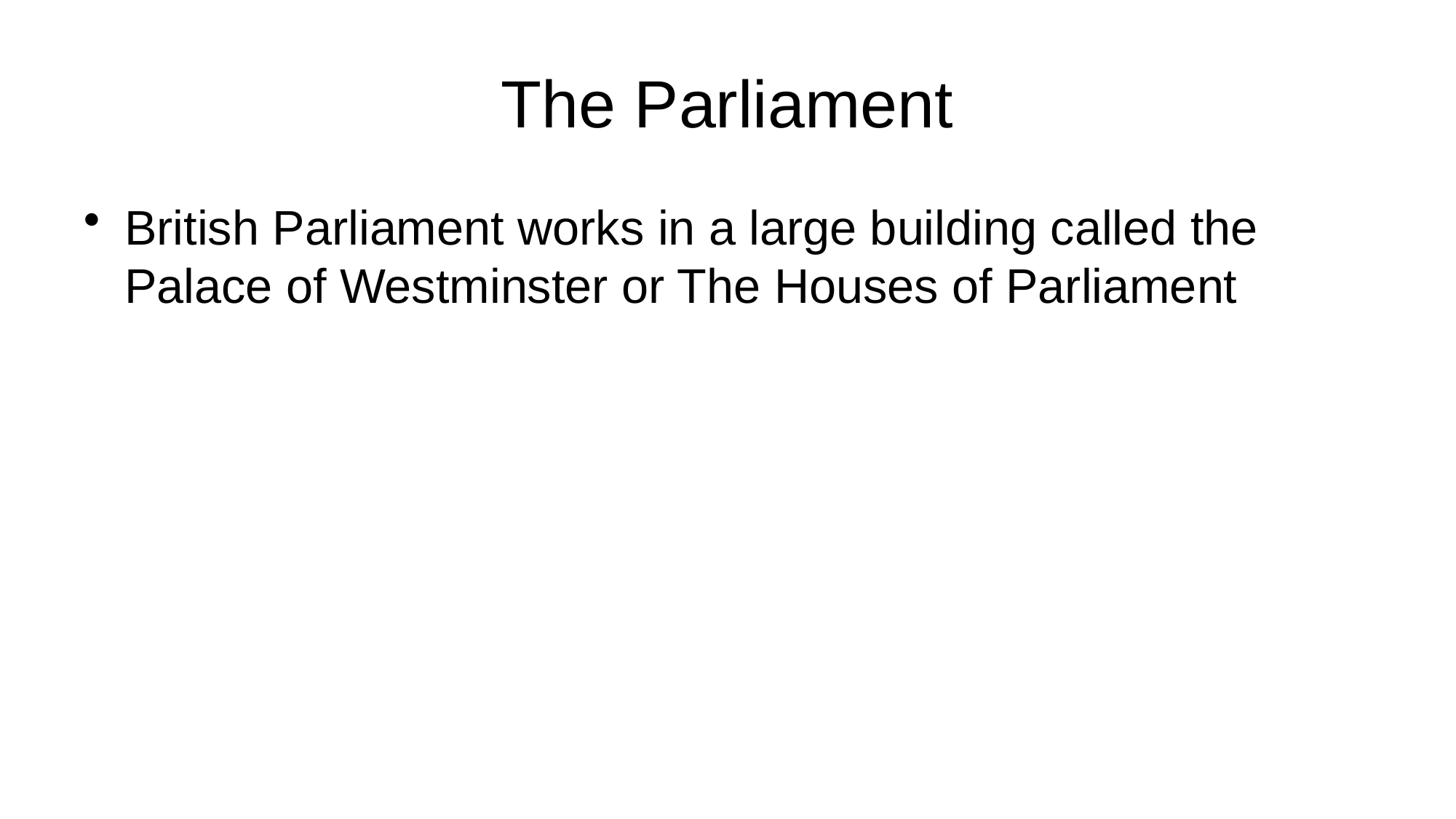

# The Parliament
British Parliament works in a large building called the Palace of Westminster or The Houses of Parliament